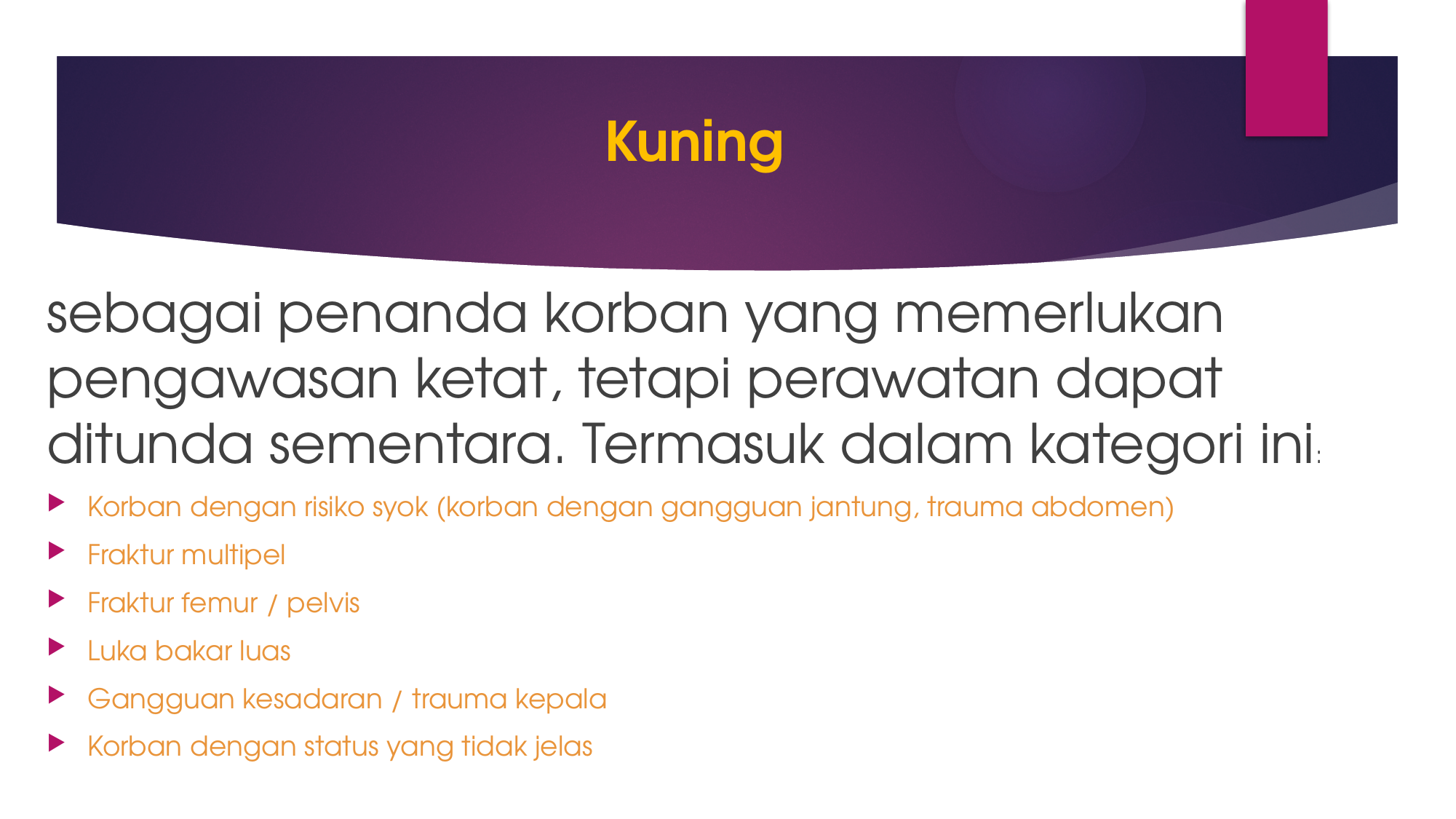

# Kuning
sebagai penanda korban yang memerlukan pengawasan ketat, tetapi perawatan dapat ditunda sementara. Termasuk dalam kategori ini:
Korban dengan risiko syok (korban dengan gangguan jantung, trauma abdomen)
Fraktur multipel
Fraktur femur / pelvis
Luka bakar luas
Gangguan kesadaran / trauma kepala
Korban dengan status yang tidak jelas